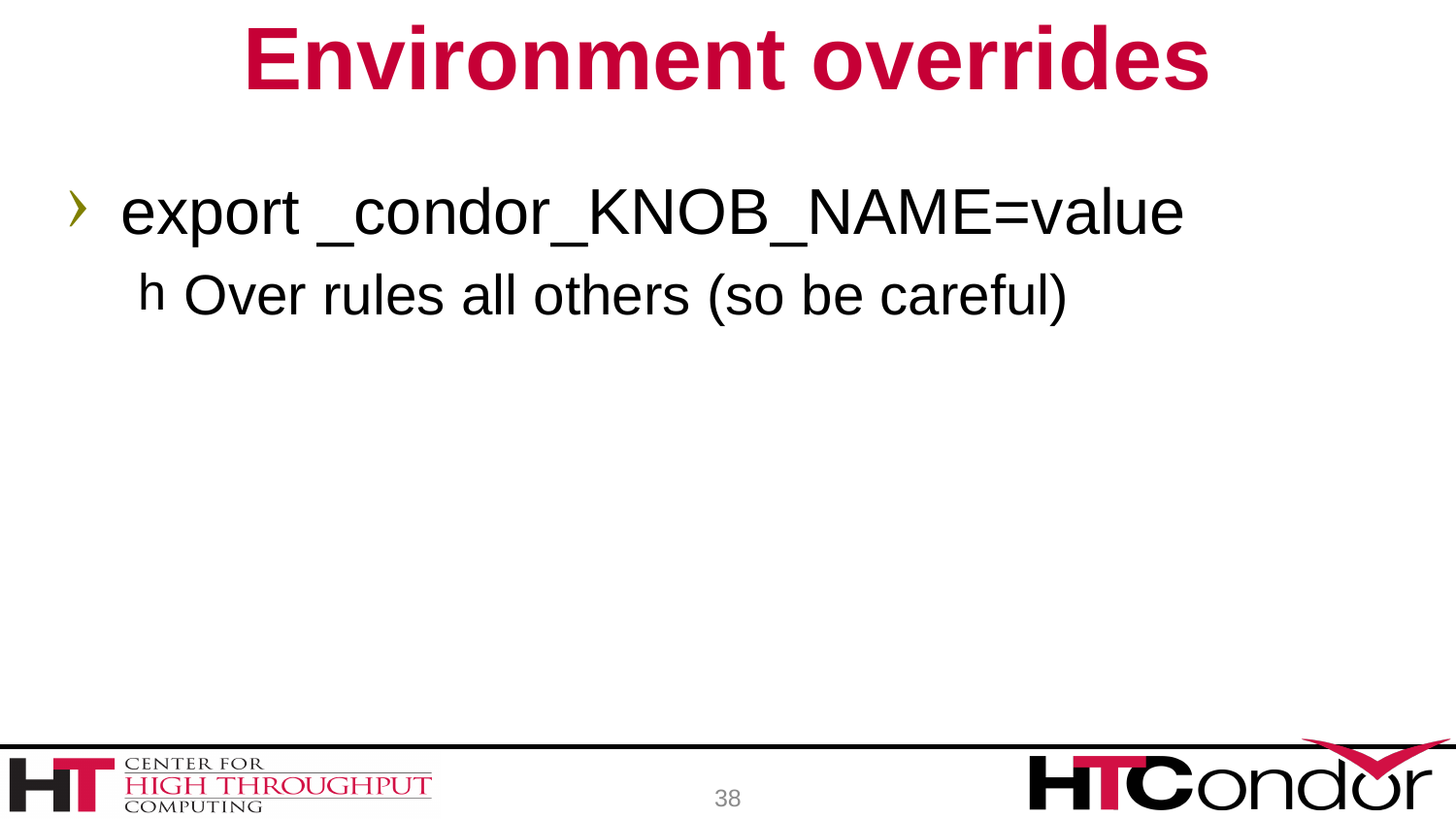

# Environment overrides
export _condor_KNOB_NAME=value
Over rules all others (so be careful)
38